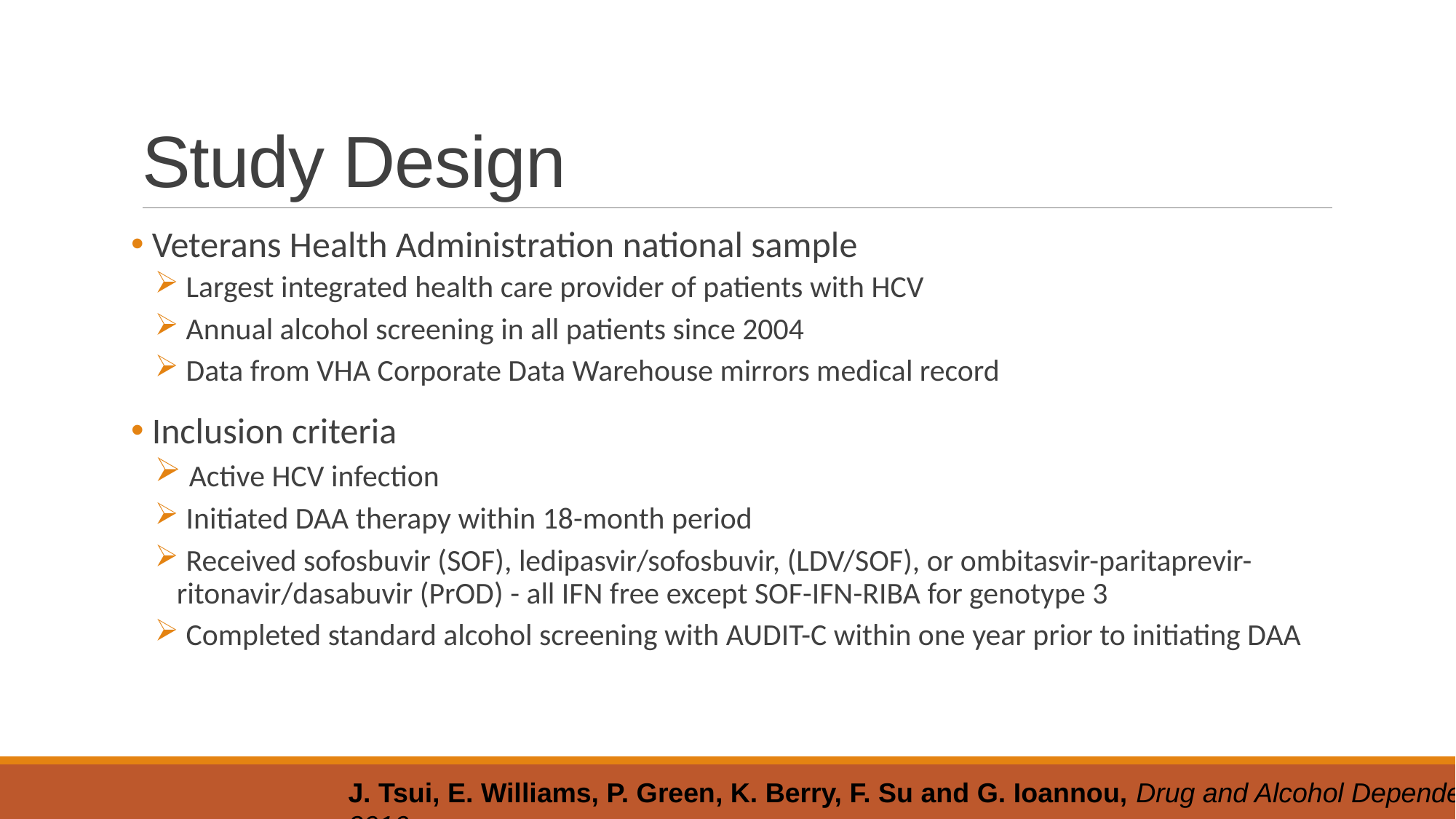

# Study Design
 Veterans Health Administration national sample
 Largest integrated health care provider of patients with HCV
 Annual alcohol screening in all patients since 2004
 Data from VHA Corporate Data Warehouse mirrors medical record
 Inclusion criteria
 Active HCV infection
 Initiated DAA therapy within 18-month period
 Received sofosbuvir (SOF), ledipasvir/sofosbuvir, (LDV/SOF), or ombitasvir-paritaprevir-	ritonavir/dasabuvir (PrOD) - all IFN free except SOF-IFN-RIBA for genotype 3
 Completed standard alcohol screening with AUDIT-C within one year prior to initiating DAA
J. Tsui, E. Williams, P. Green, K. Berry, F. Su and G. Ioannou, Drug and Alcohol Dependence, 2016